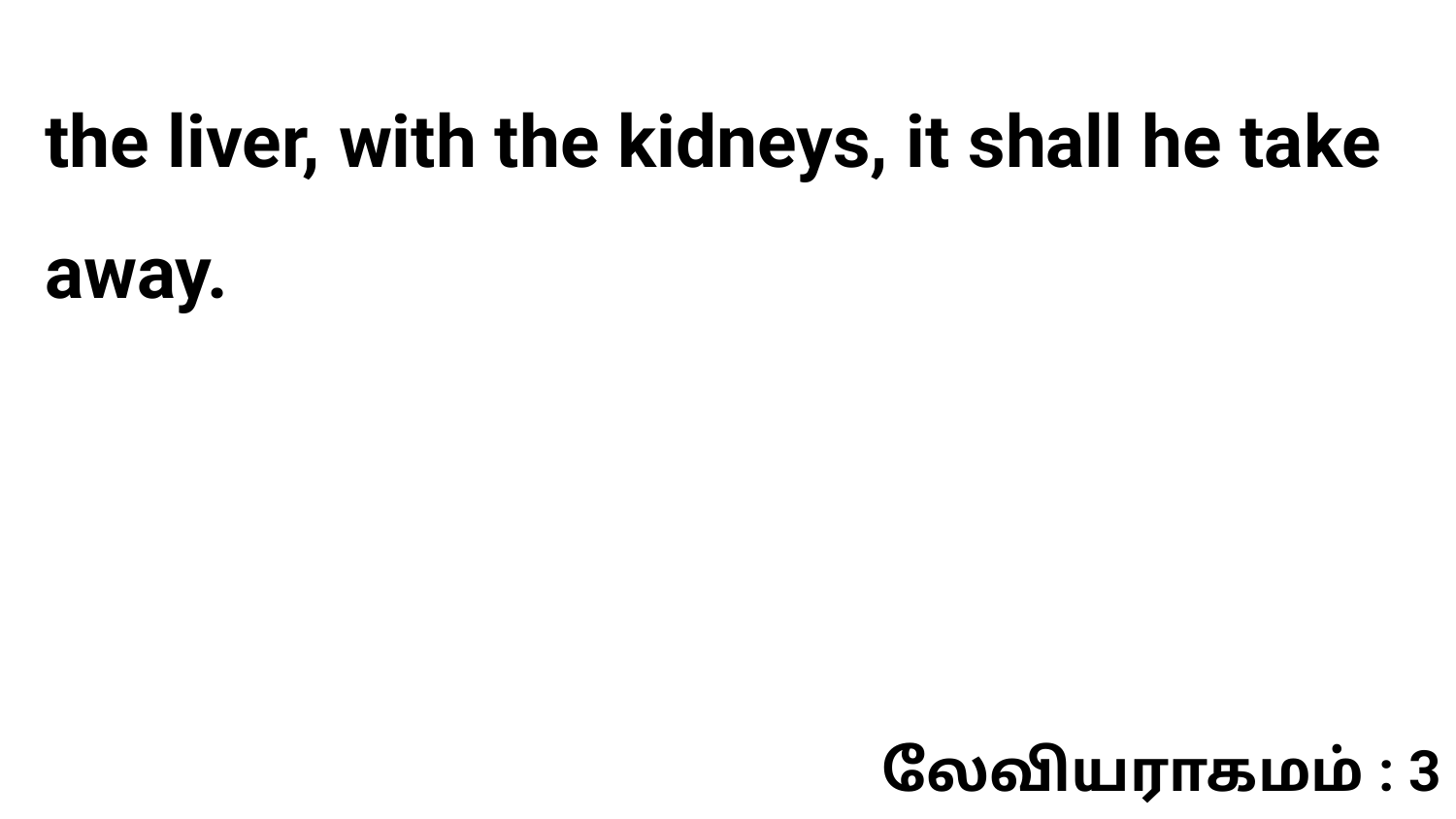

the liver, with the kidneys, it shall he take away.
லேவியராகமம் : 3